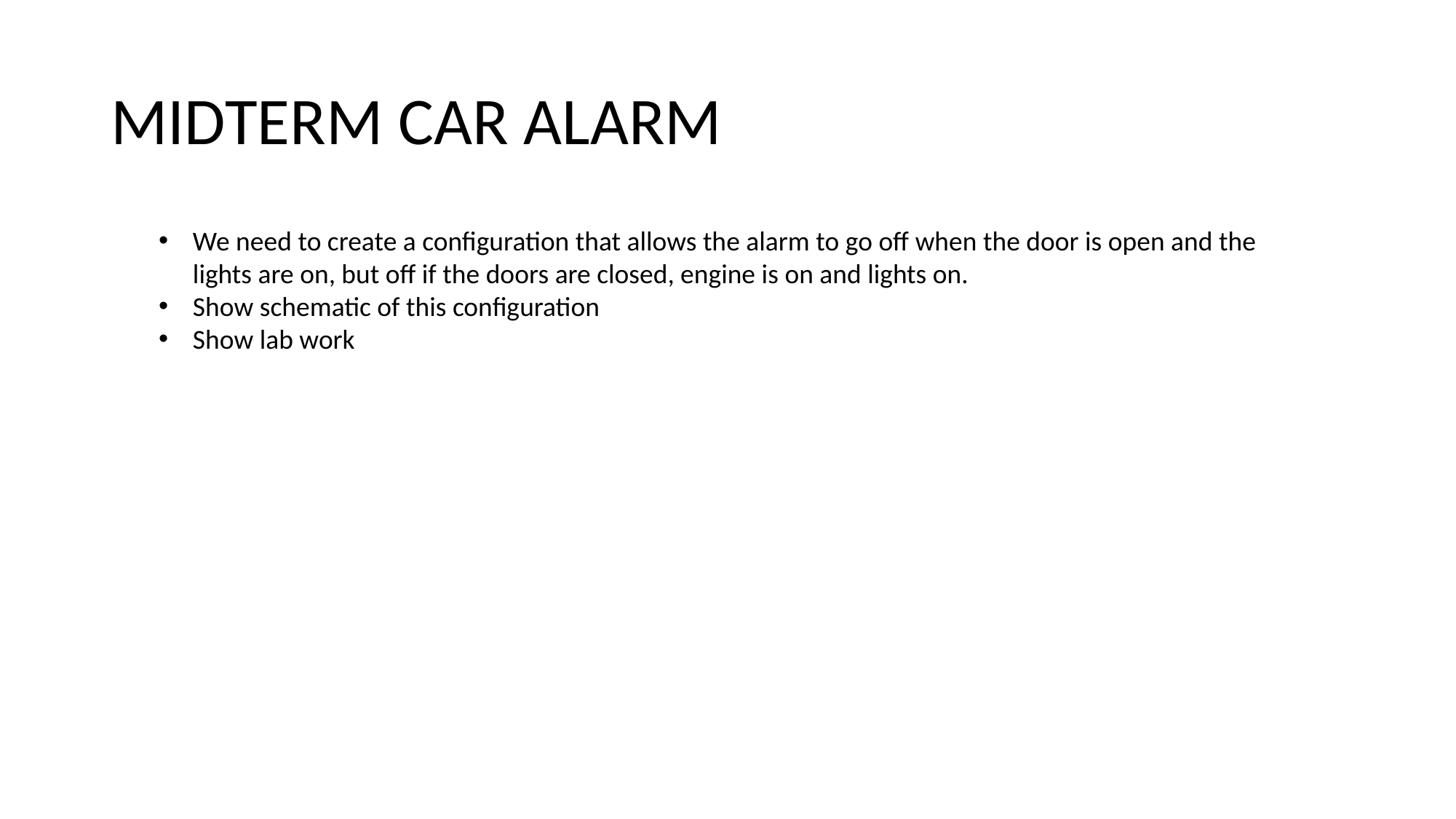

# MIDTERM CAR ALARM
We need to create a configuration that allows the alarm to go off when the door is open and the lights are on, but off if the doors are closed, engine is on and lights on.
Show schematic of this configuration
Show lab work